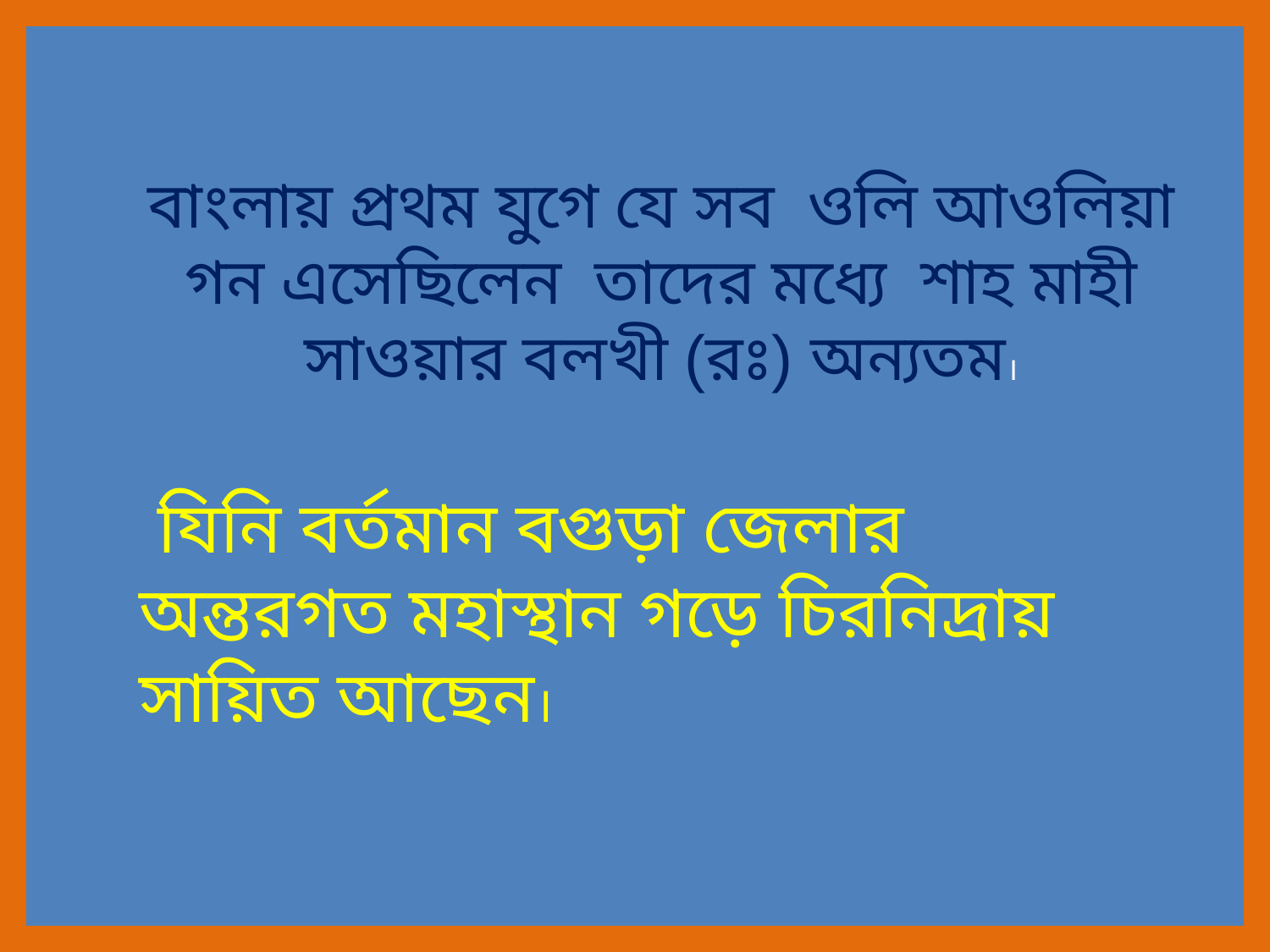

বাংলায় প্রথম যুগে যে সব  ওলি আওলিয়া গন এসেছিলেন  তাদের মধ্যে  শাহ মাহী সাওয়ার বলখী (রঃ) অন্যতম।
 যিনি বর্তমান বগুড়া জেলার অন্তরগত মহাস্থান গড়ে চিরনিদ্রায় সায়িত আছেন।